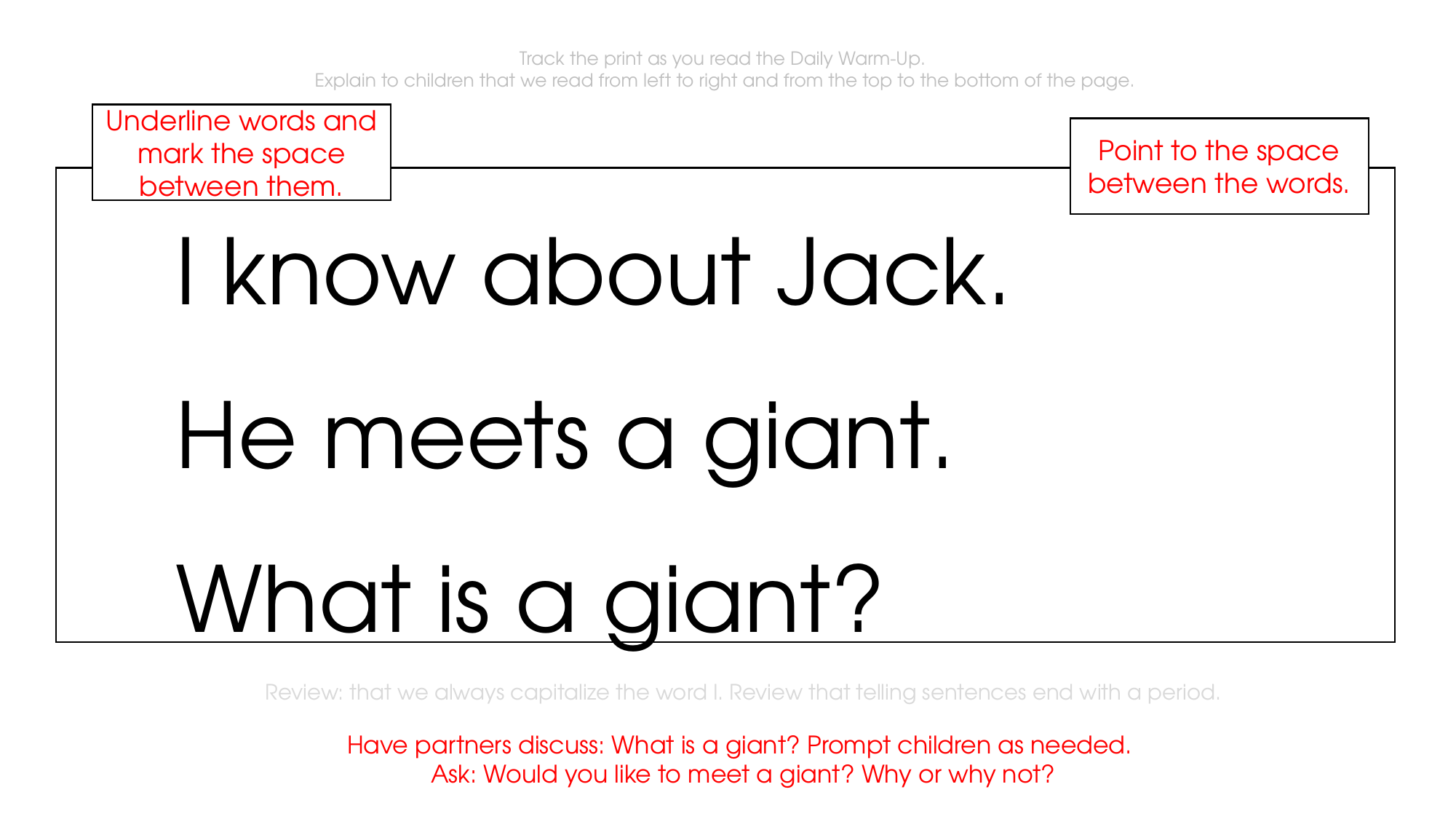

Track the print as you read the Daily Warm-Up.
Explain to children that we read from left to right and from the top to the bottom of the page.
Underline words and mark the space between them.
Point to the space between the words.
	I know about Jack.
	He meets a giant.
	What is a giant?
Review: that we always capitalize the word I. Review that telling sentences end with a period.

Have partners discuss: What is a giant? Prompt children as needed.
Ask: Would you like to meet a giant? Why or why not?